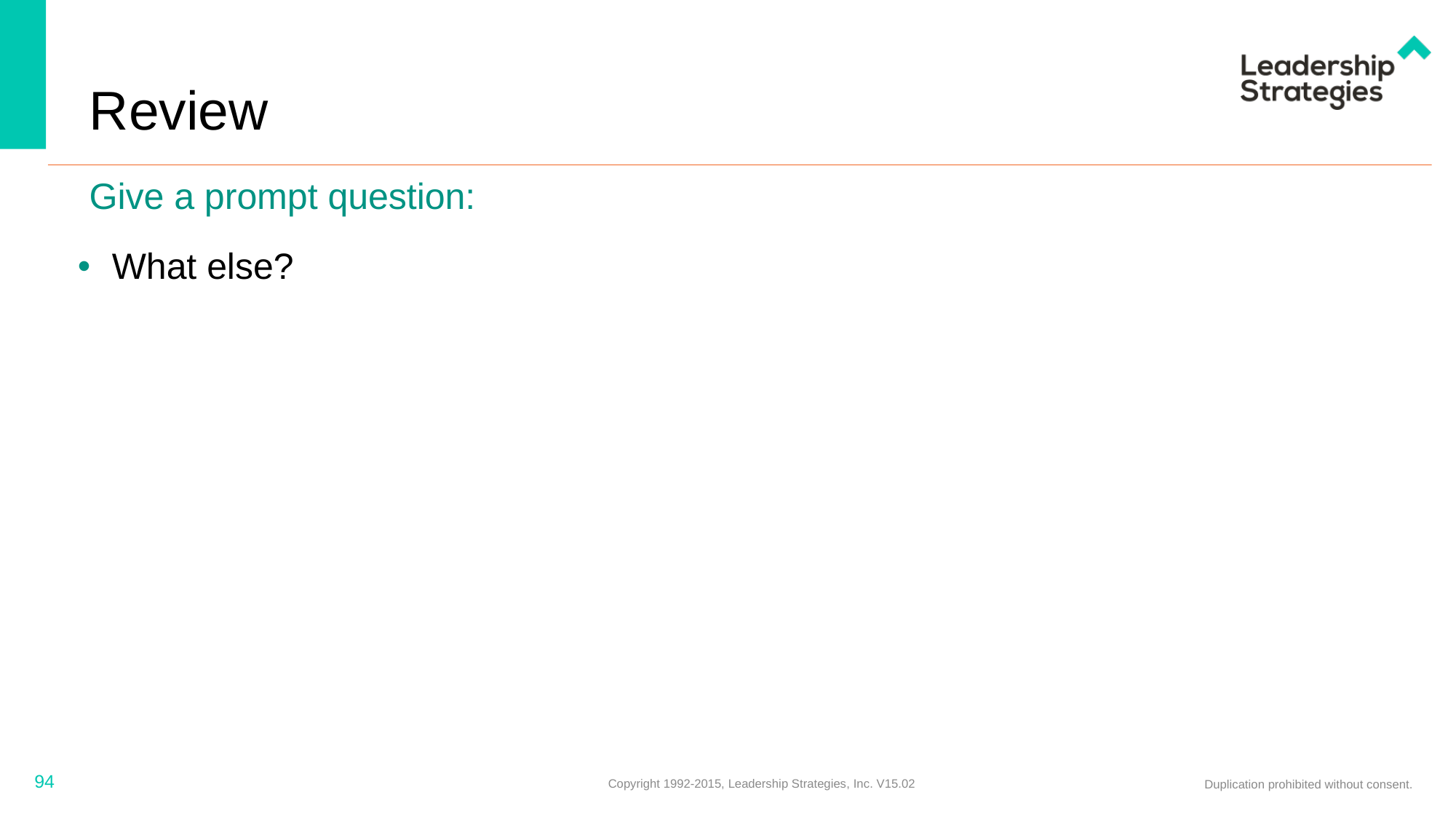

# Review
Give a prompt question:
What else?
94
Copyright 1992-2015, Leadership Strategies, Inc. V15.02